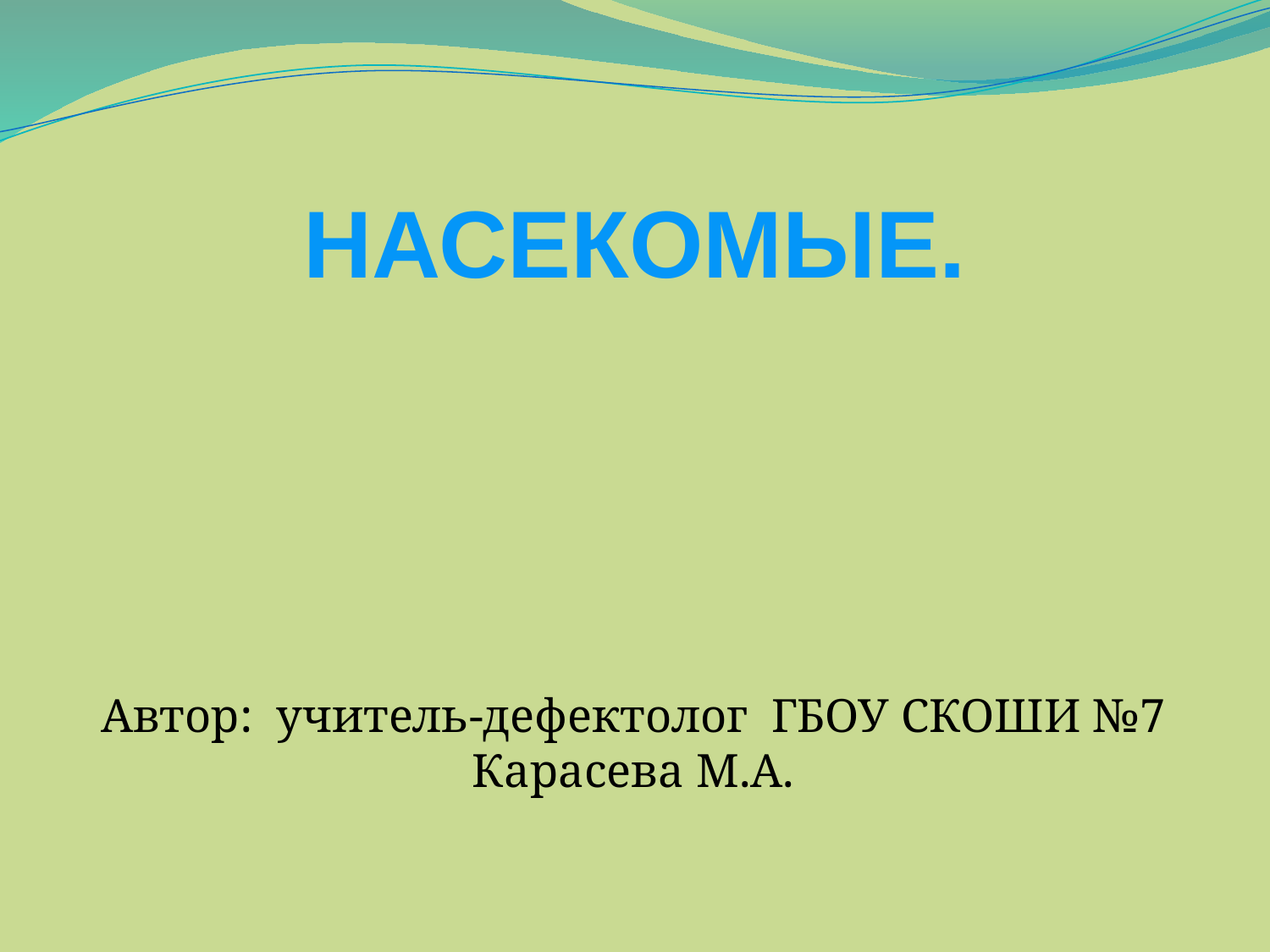

НАСЕКОМЫЕ.

Автор:  учитель-дефектолог  ГБОУ СКОШИ №7 Карасева М.А.